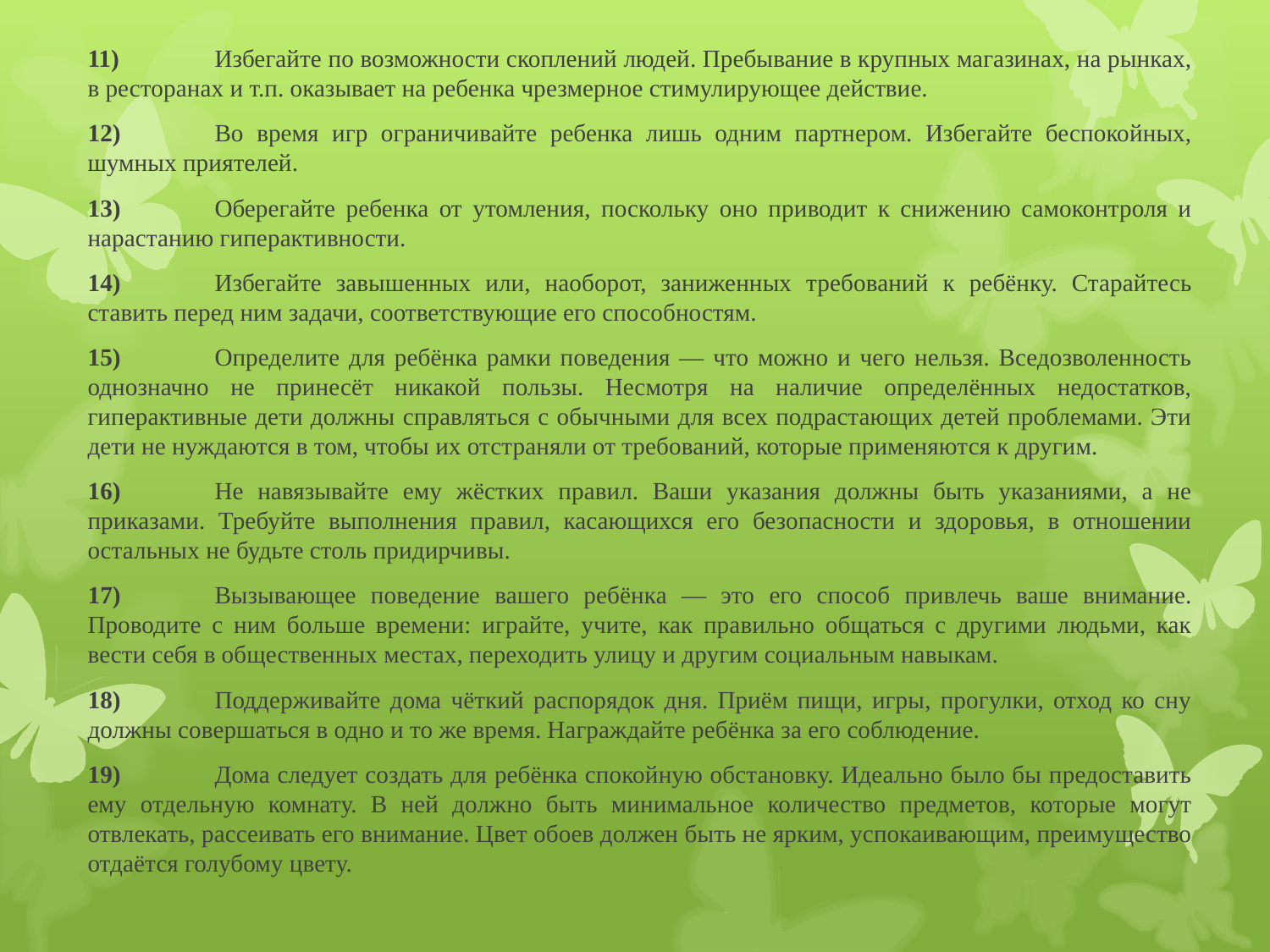

11)	Избегайте по возможности скоплений людей. Пребывание в крупных магазинах, на рынках, в ресторанах и т.п. оказывает на ребенка чрезмерное стимулирующее действие.
12)	Во время игр ограничивайте ребенка лишь одним партнером. Избегайте беспокойных, шумных приятелей.
13)	Оберегайте ребенка от утомления, поскольку оно приводит к снижению самоконтроля и нарастанию гиперактивности.
14)	Избегайте завышенных или, наоборот, заниженных требований к ребёнку. Старайтесь ставить перед ним задачи, соответствующие его способностям.
15)	Определите для ребёнка рамки поведения — что можно и чего нельзя. Вседозволенность однозначно не принесёт никакой пользы. Несмотря на наличие определённых недостатков, гиперактивные дети должны справляться с обычными для всех подрастающих детей проблемами. Эти дети не нуждаются в том, чтобы их отстраняли от требований, которые применяются к другим.
16)	Не навязывайте ему жёстких правил. Ваши указания должны быть указаниями, а не приказами. Требуйте выполнения правил, касающихся его безопасности и здоровья, в отношении остальных не будьте столь придирчивы.
17)	Вызывающее поведение вашего ребёнка — это его способ привлечь ваше внимание. Проводите с ним больше времени: играйте, учите, как правильно общаться с другими людьми, как вести себя в общественных местах, переходить улицу и другим социальным навыкам.
18)	Поддерживайте дома чёткий распорядок дня. Приём пищи, игры, прогулки, отход ко сну должны совершаться в одно и то же время. Награждайте ребёнка за его соблюдение.
19)	Дома следует создать для ребёнка спокойную обстановку. Идеально было бы предоставить ему отдельную комнату. В ней должно быть минимальное количество предметов, которые могут отвлекать, рассеивать его внимание. Цвет обоев должен быть не ярким, успокаивающим, преимущество отдаётся голубому цвету.